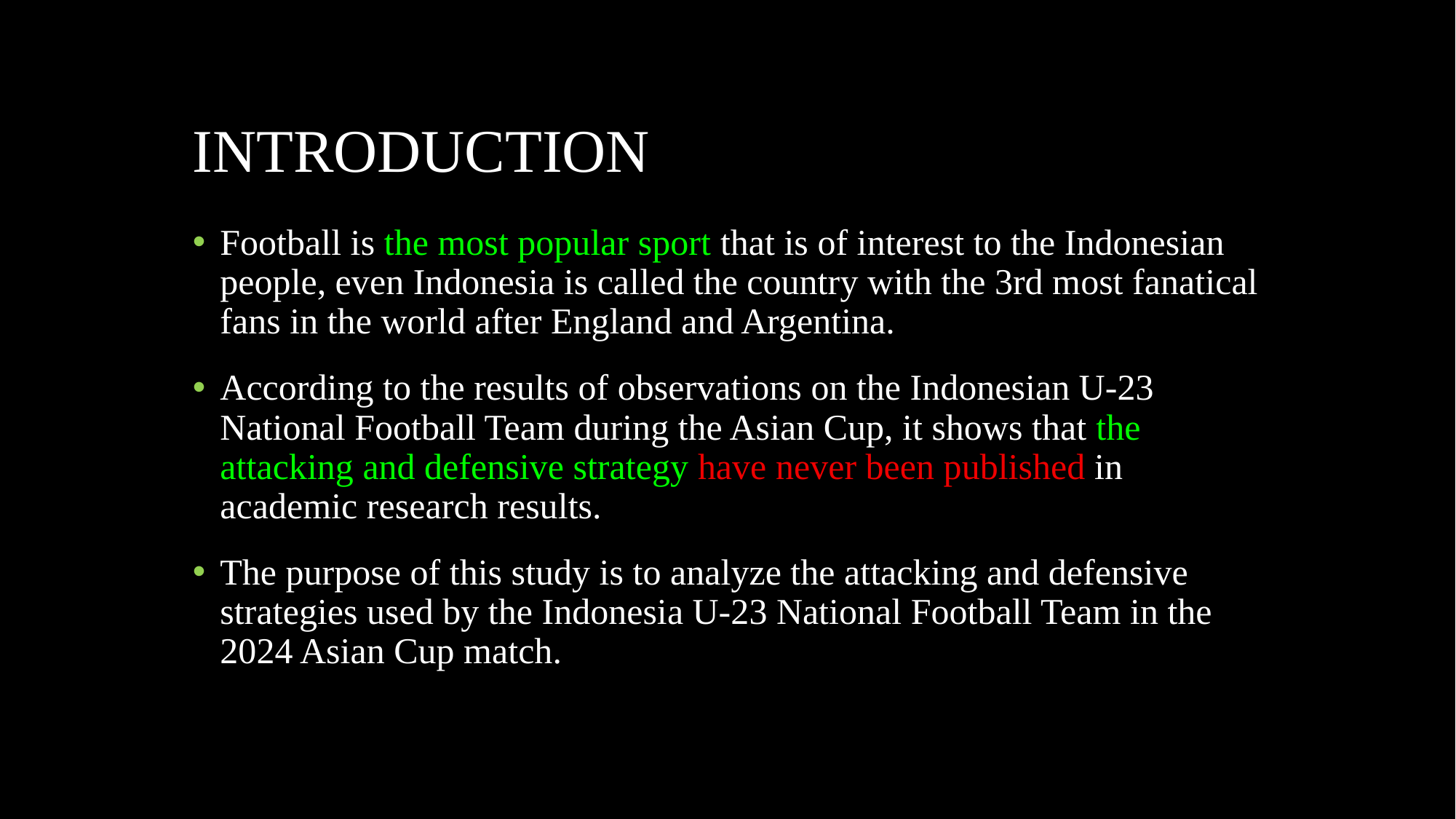

# INTRODUCTION
Football is the most popular sport that is of interest to the Indonesian people, even Indonesia is called the country with the 3rd most fanatical fans in the world after England and Argentina.
According to the results of observations on the Indonesian U-23 National Football Team during the Asian Cup, it shows that the attacking and defensive strategy have never been published in academic research results.
The purpose of this study is to analyze the attacking and defensive strategies used by the Indonesia U-23 National Football Team in the 2024 Asian Cup match.